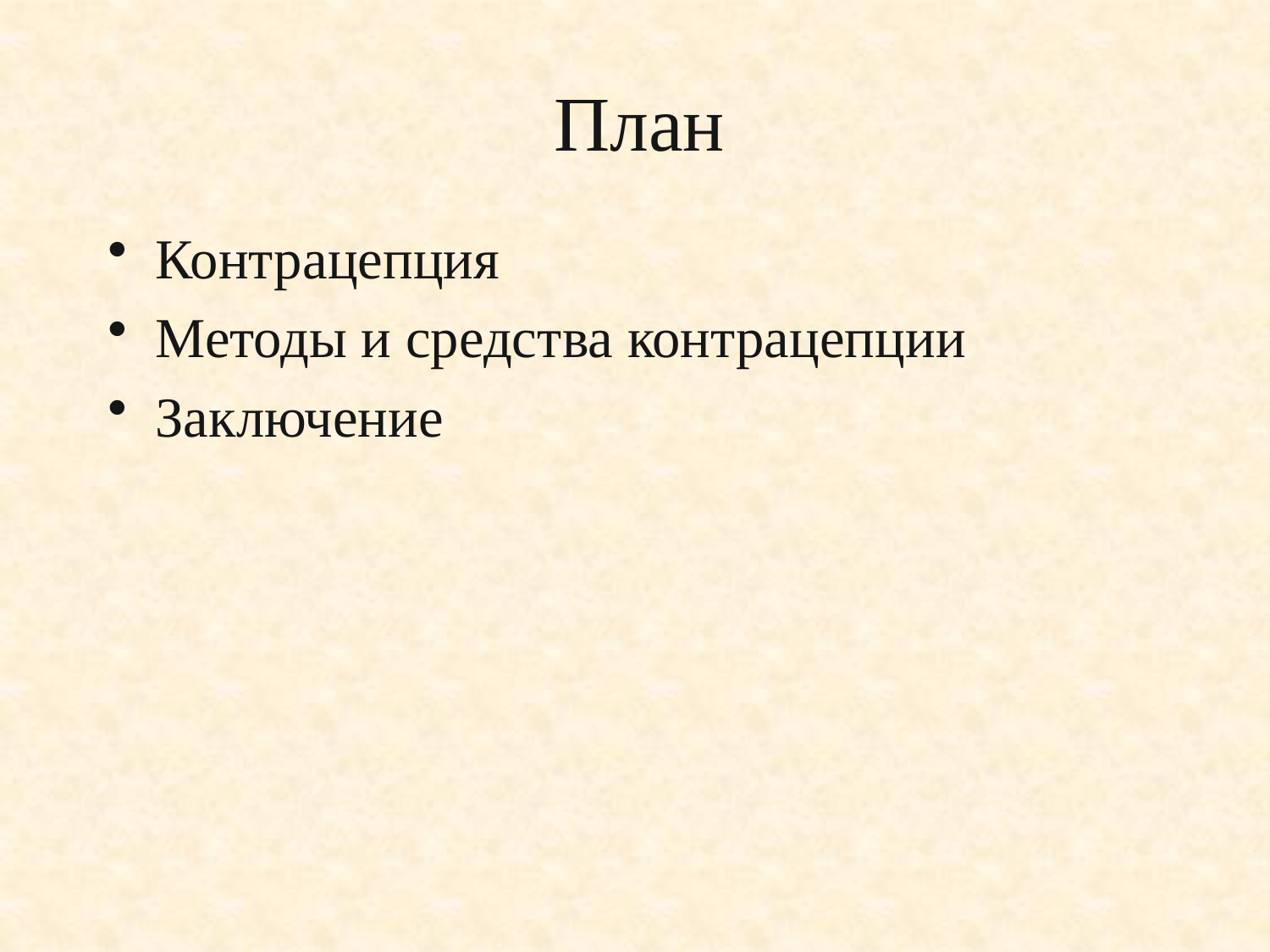

# План
Контрацепция
Методы и средства контрацепции
Заключение